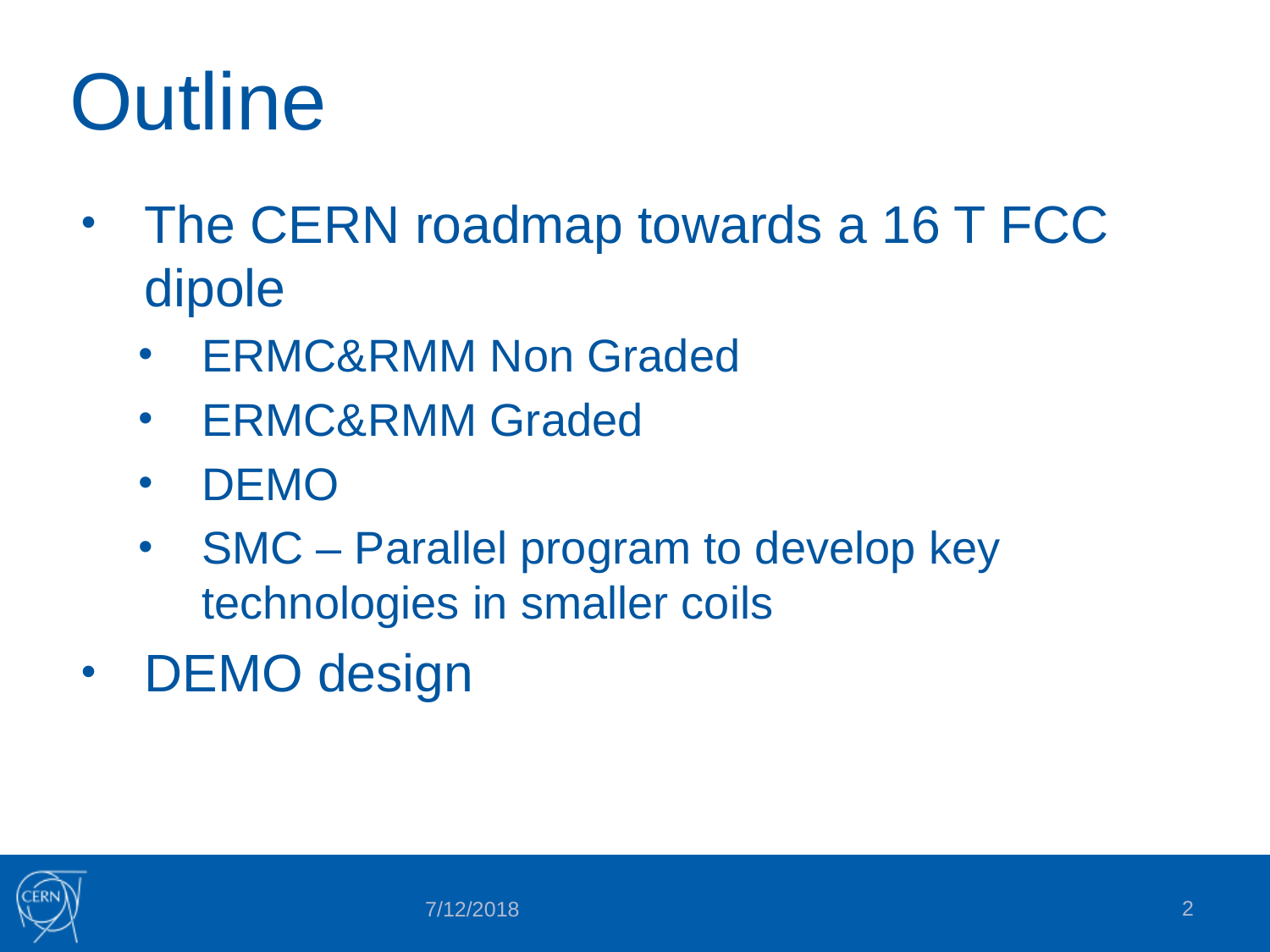

# Outline
The CERN roadmap towards a 16 T FCC dipole
ERMC&RMM Non Graded
ERMC&RMM Graded
DEMO
SMC – Parallel program to develop key technologies in smaller coils
DEMO design
2
7/12/2018